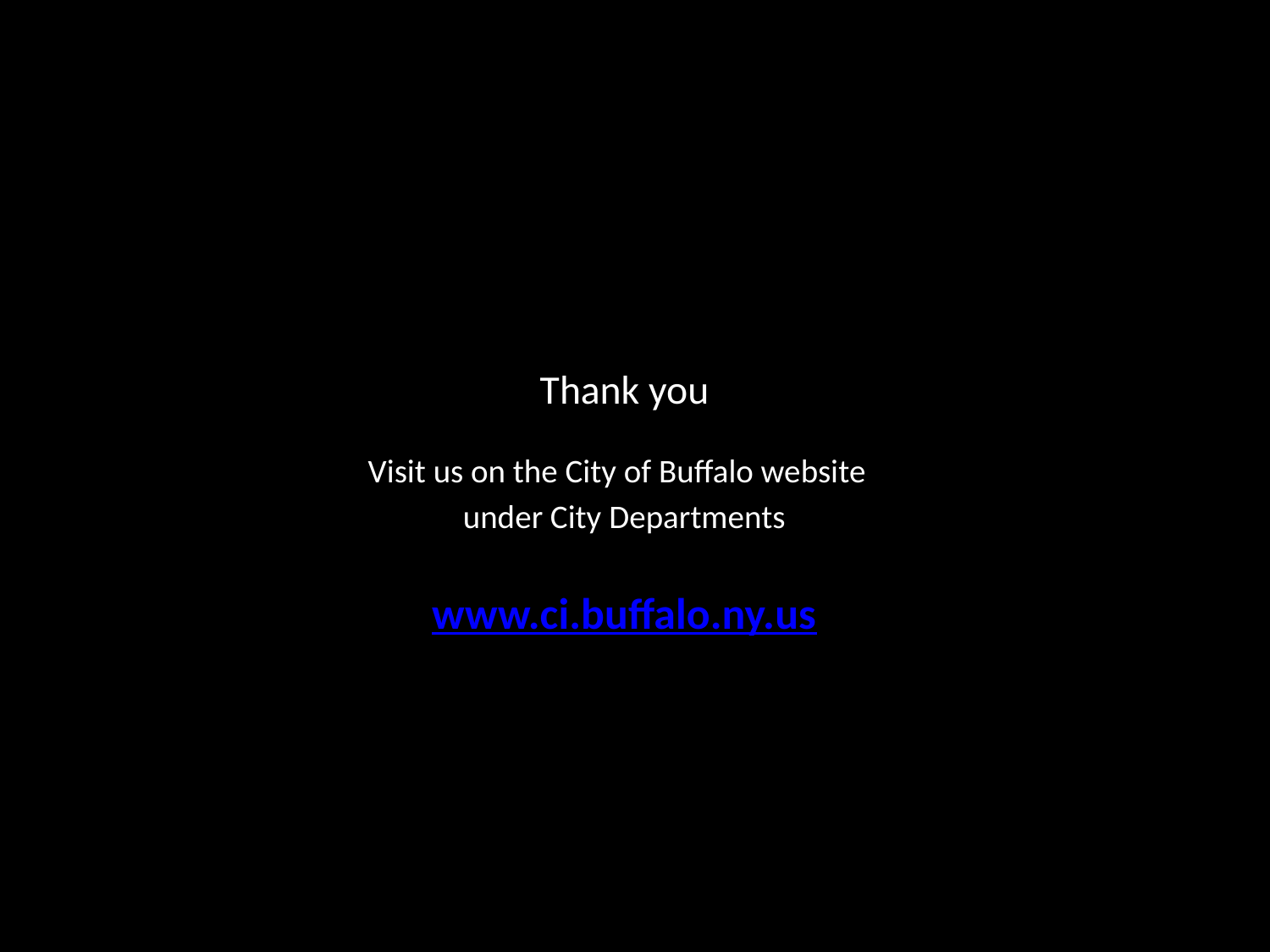

Thank you

Visit us on the City of Buffalo website
under City Departments

www.ci.buffalo.ny.us

#